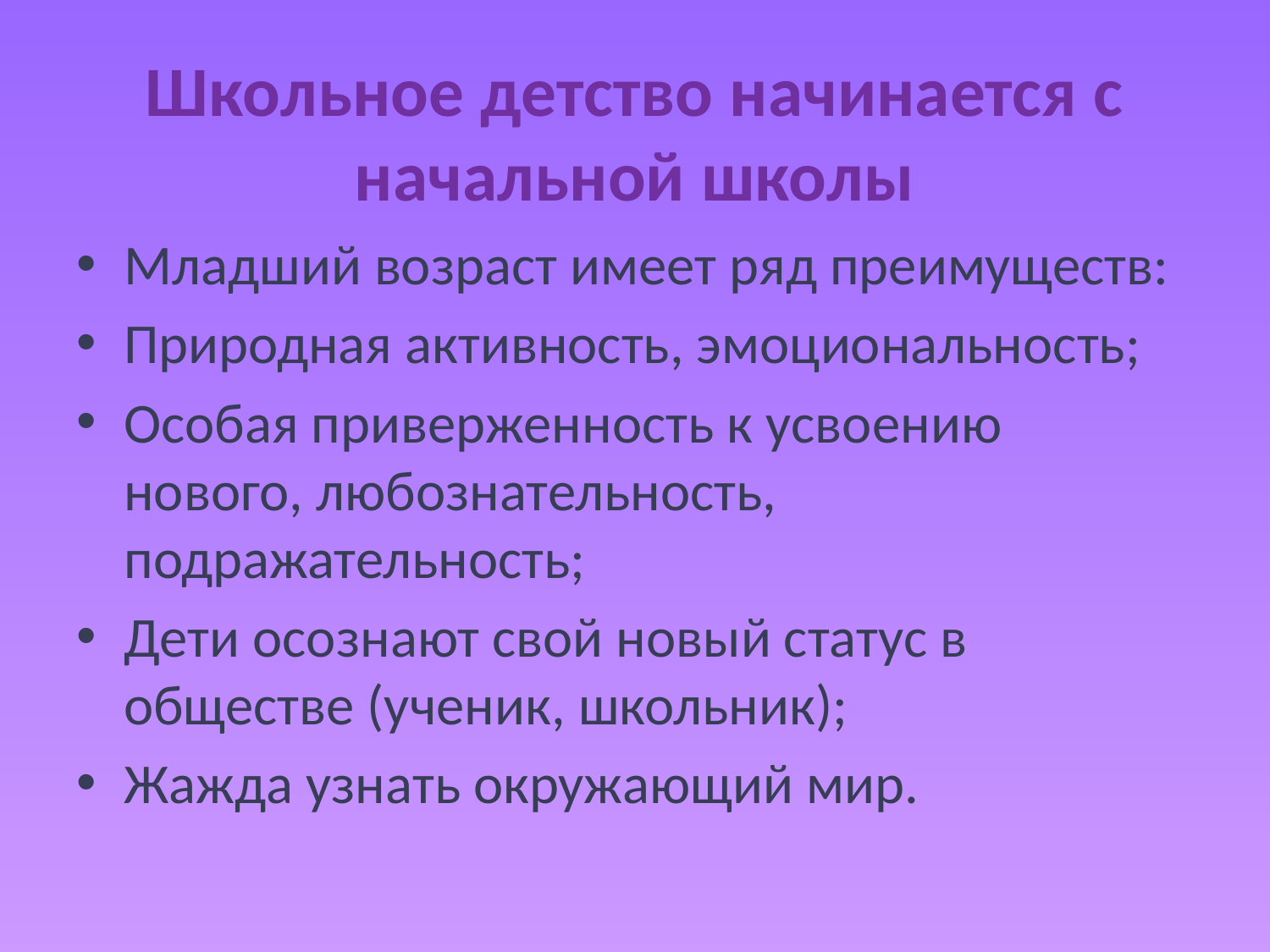

# Школьное детство начинается с начальной школы
Младший возраст имеет ряд преимуществ:
Природная активность, эмоциональность;
Особая приверженность к усвоению нового, любознательность, подражательность;
Дети осознают свой новый статус в обществе (ученик, школьник);
Жажда узнать окружающий мир.